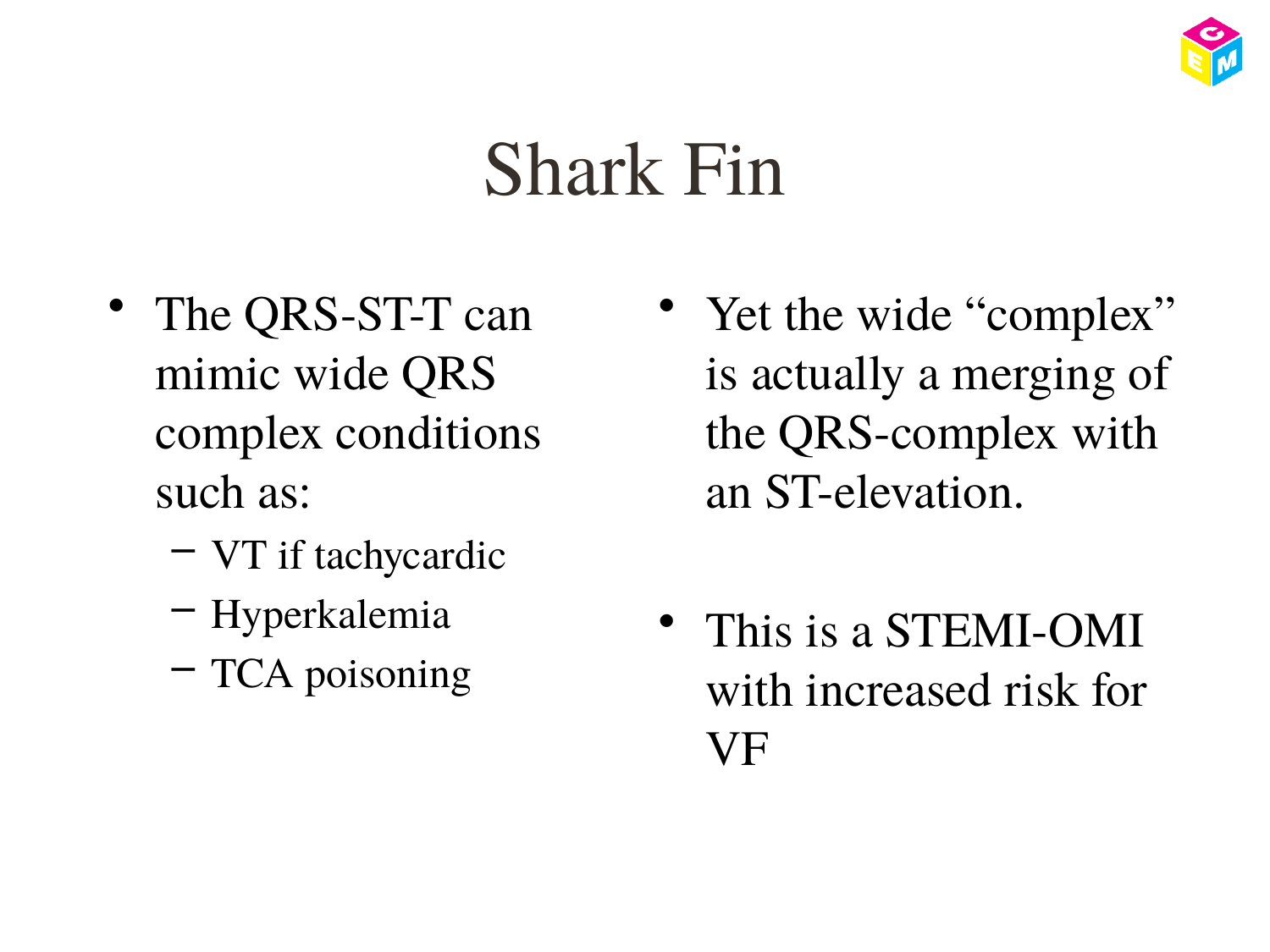

# Shark Fin
The QRS-ST-T can mimic wide QRS complex conditions such as:
VT if tachycardic
Hyperkalemia
TCA poisoning
Yet the wide “complex” is actually a merging of the QRS-complex with an ST-elevation.

This is a STEMI-OMI with increased risk for VF